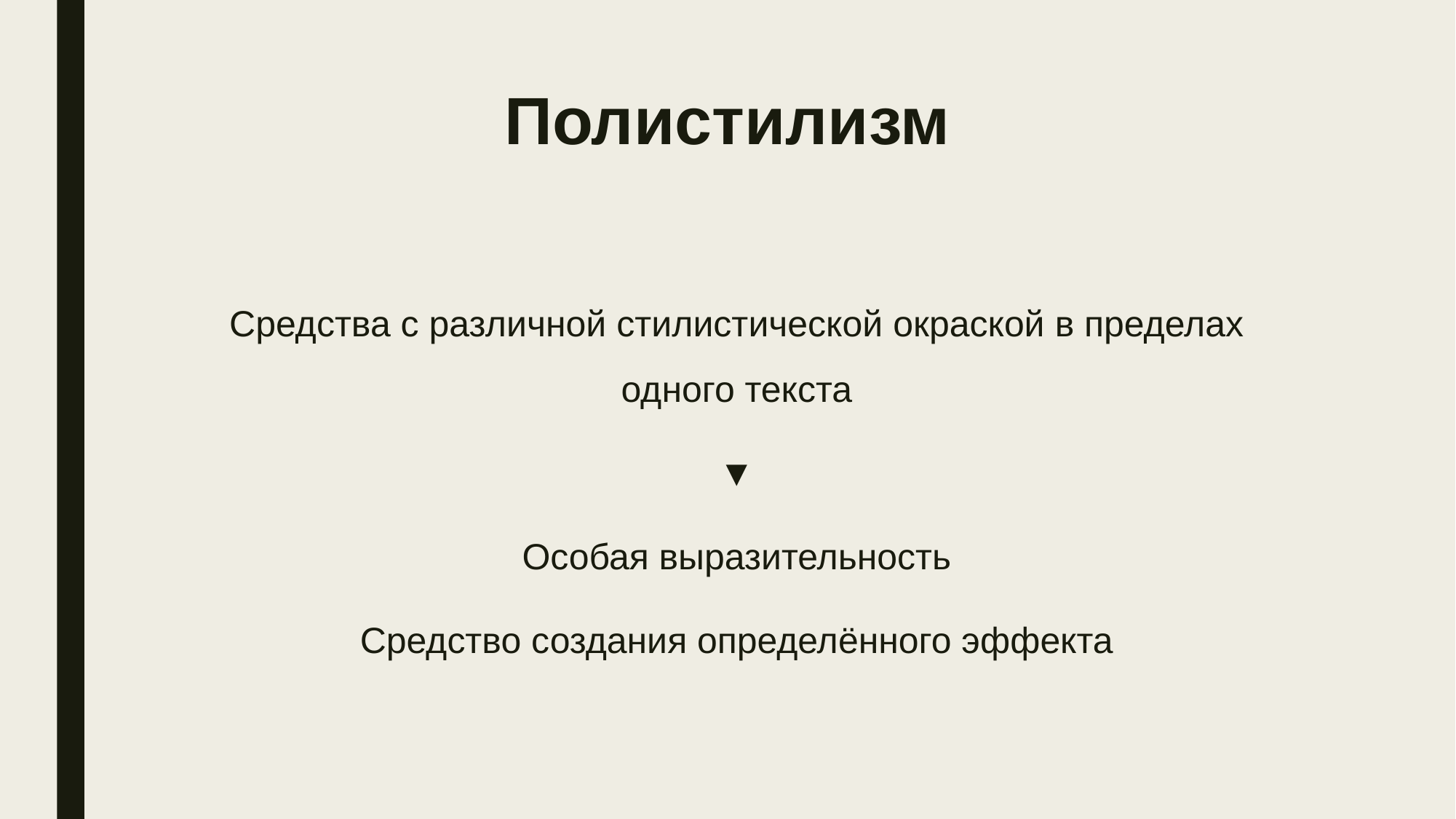

# Полистилизм
Средства с различной стилистической окраской в пределах одного текста
▼
Особая выразительность
Средство создания определённого эффекта